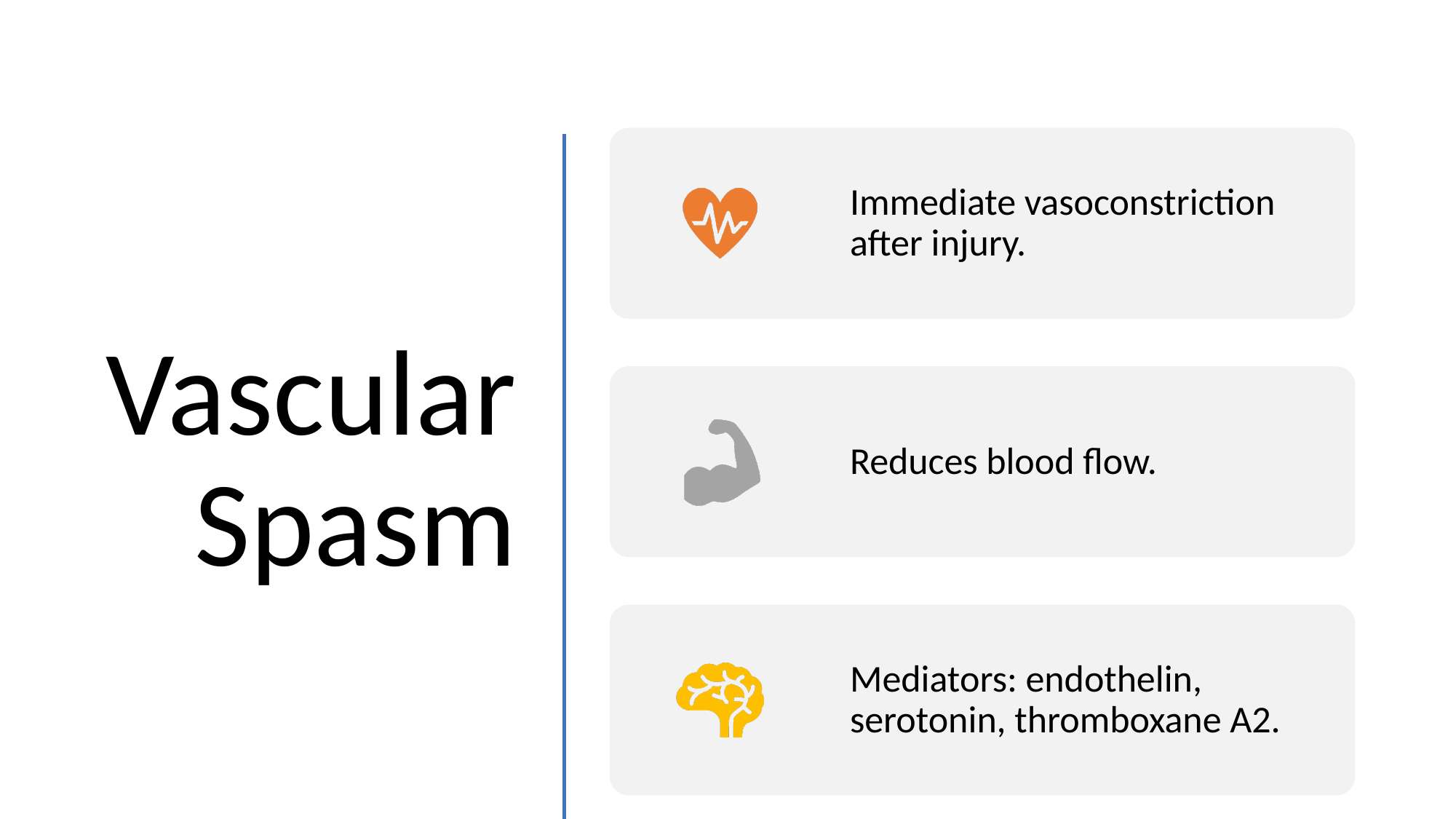

# Vascular Spasm
Immediate vasoconstriction after injury.
Reduces blood flow.
Mediators: endothelin, serotonin, thromboxane A2.